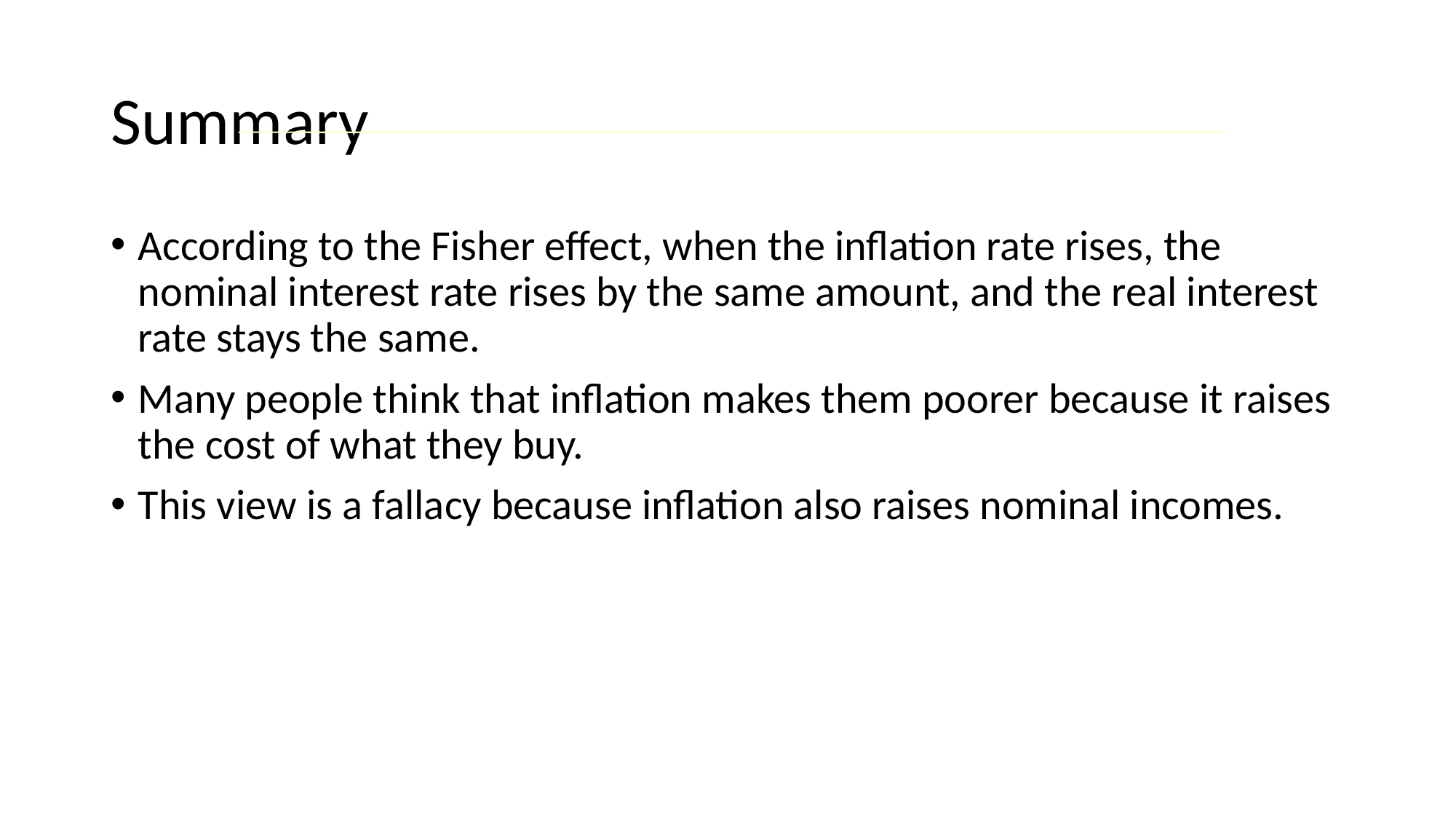

# Summary

According to the Fisher effect, when the inflation rate rises, the nominal interest rate rises by the same amount, and the real interest rate stays the same.
Many people think that inflation makes them poorer because it raises the cost of what they buy.
This view is a fallacy because inflation also raises nominal incomes.